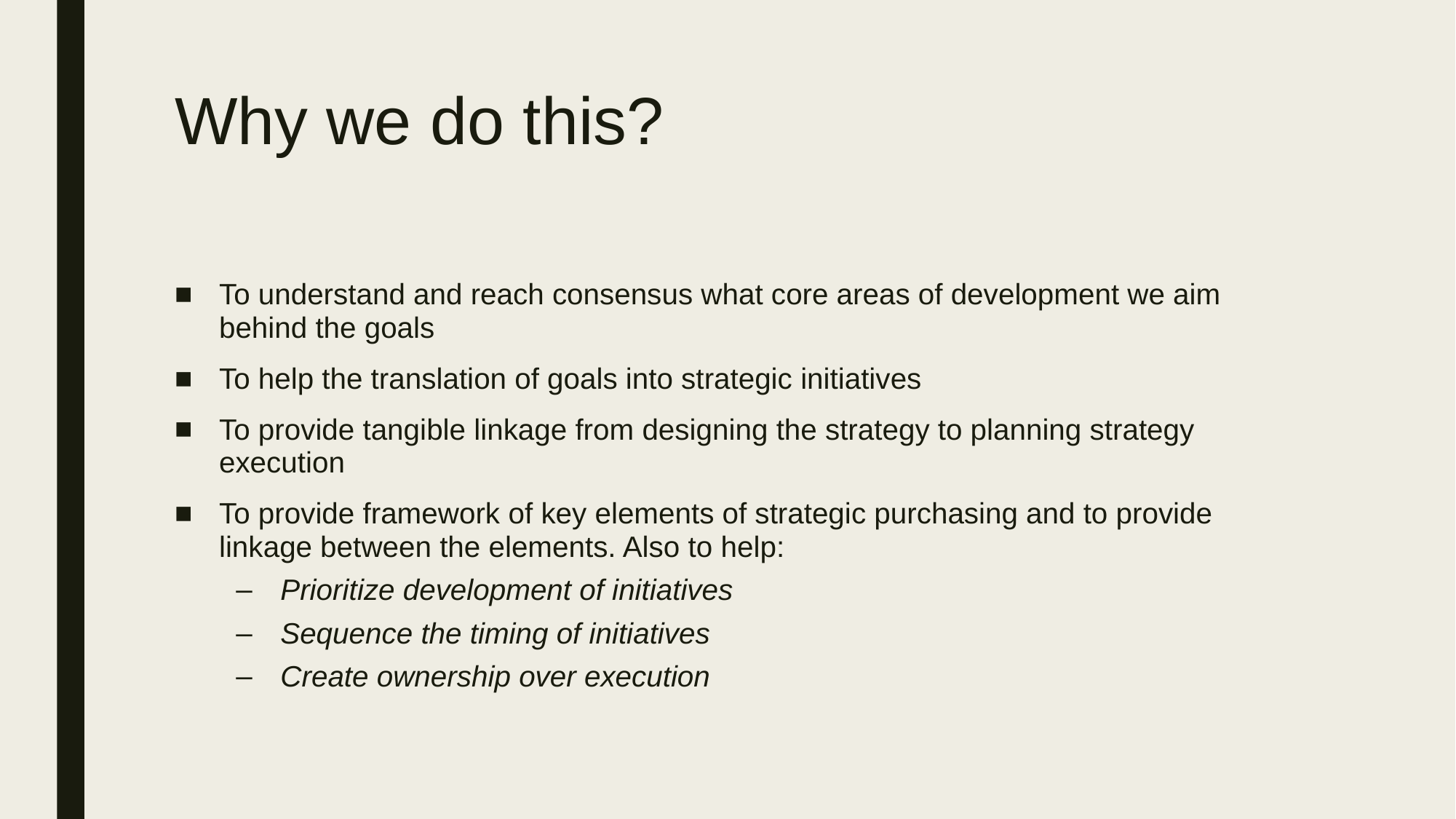

# Why we do this?
To understand and reach consensus what core areas of development we aim behind the goals
To help the translation of goals into strategic initiatives
To provide tangible linkage from designing the strategy to planning strategy execution
To provide framework of key elements of strategic purchasing and to provide linkage between the elements. Also to help:
Prioritize development of initiatives
Sequence the timing of initiatives
Create ownership over execution